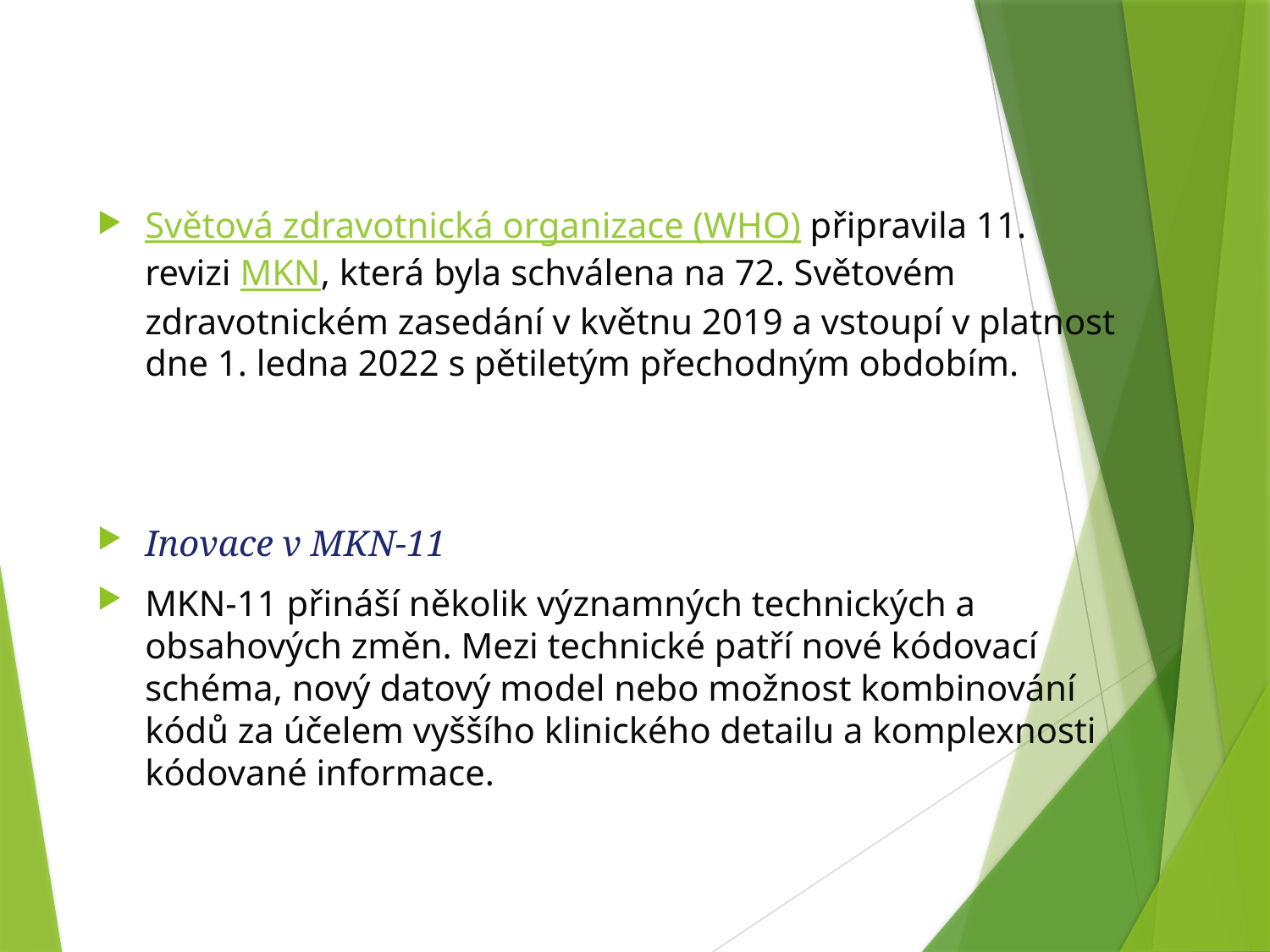

#
Světová zdravotnická organizace (WHO) připravila 11. revizi MKN, která byla schválena na 72. Světovém zdravotnickém zasedání v květnu 2019 a vstoupí v platnost dne 1. ledna 2022 s pětiletým přechodným obdobím.

Inovace v MKN-11
MKN-11 přináší několik významných technických a obsahových změn. Mezi technické patří nové kódovací schéma, nový datový model nebo možnost kombinování kódů za účelem vyššího klinického detailu a komplexnosti kódované informace.